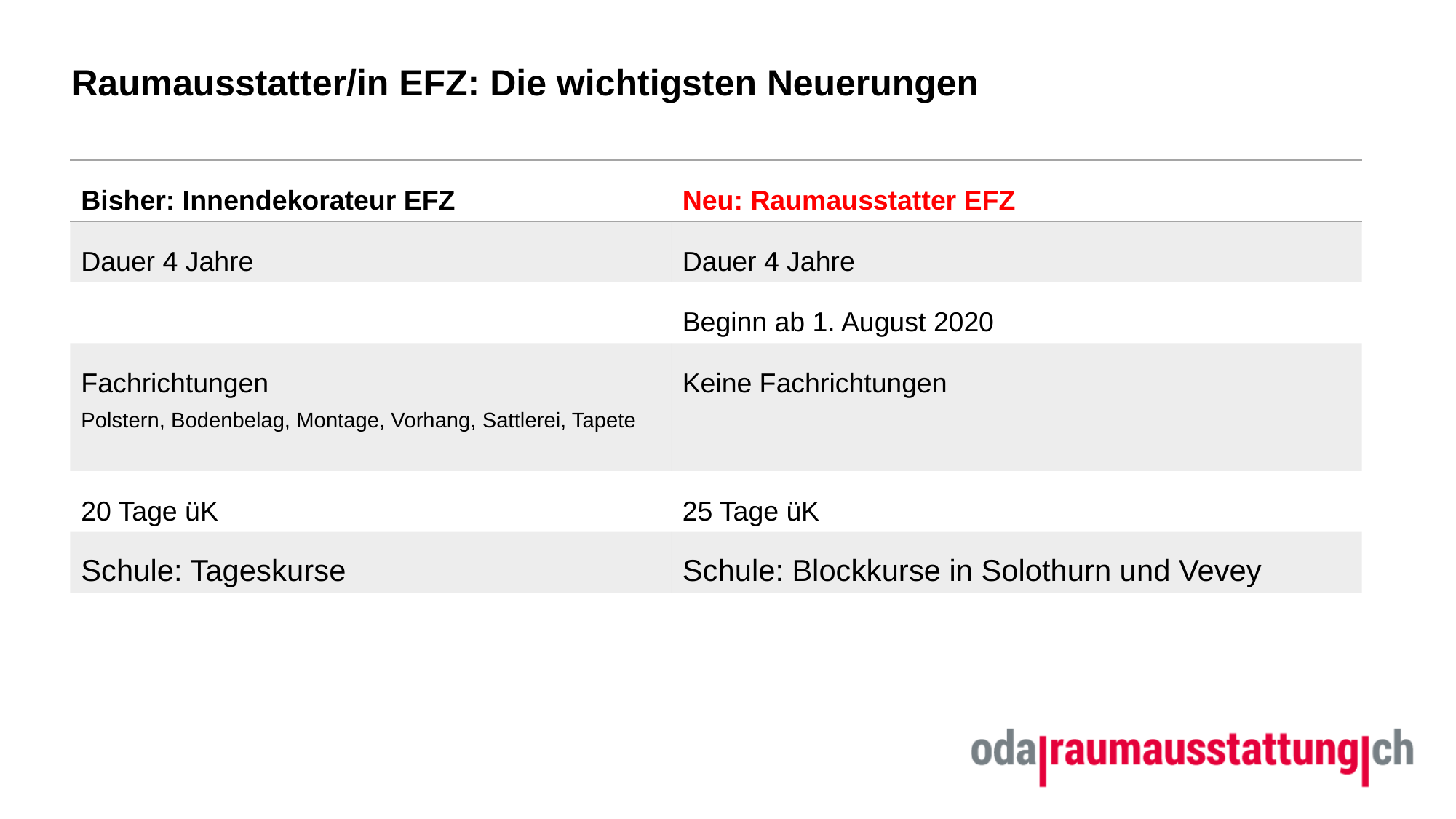

# Raumausstatter/in EFZ: Die wichtigsten Neuerungen
| Bisher: Innendekorateur EFZ | Neu: Raumausstatter EFZ |
| --- | --- |
| Dauer 4 Jahre | Dauer 4 Jahre |
|  | Beginn ab 1. August 2020 |
| Fachrichtungen Polstern, Bodenbelag, Montage, Vorhang, Sattlerei, Tapete | Keine Fachrichtungen |
| 20 Tage üK | 25 Tage üK |
| Schule: Tageskurse | Schule: Blockkurse in Solothurn und Vevey |